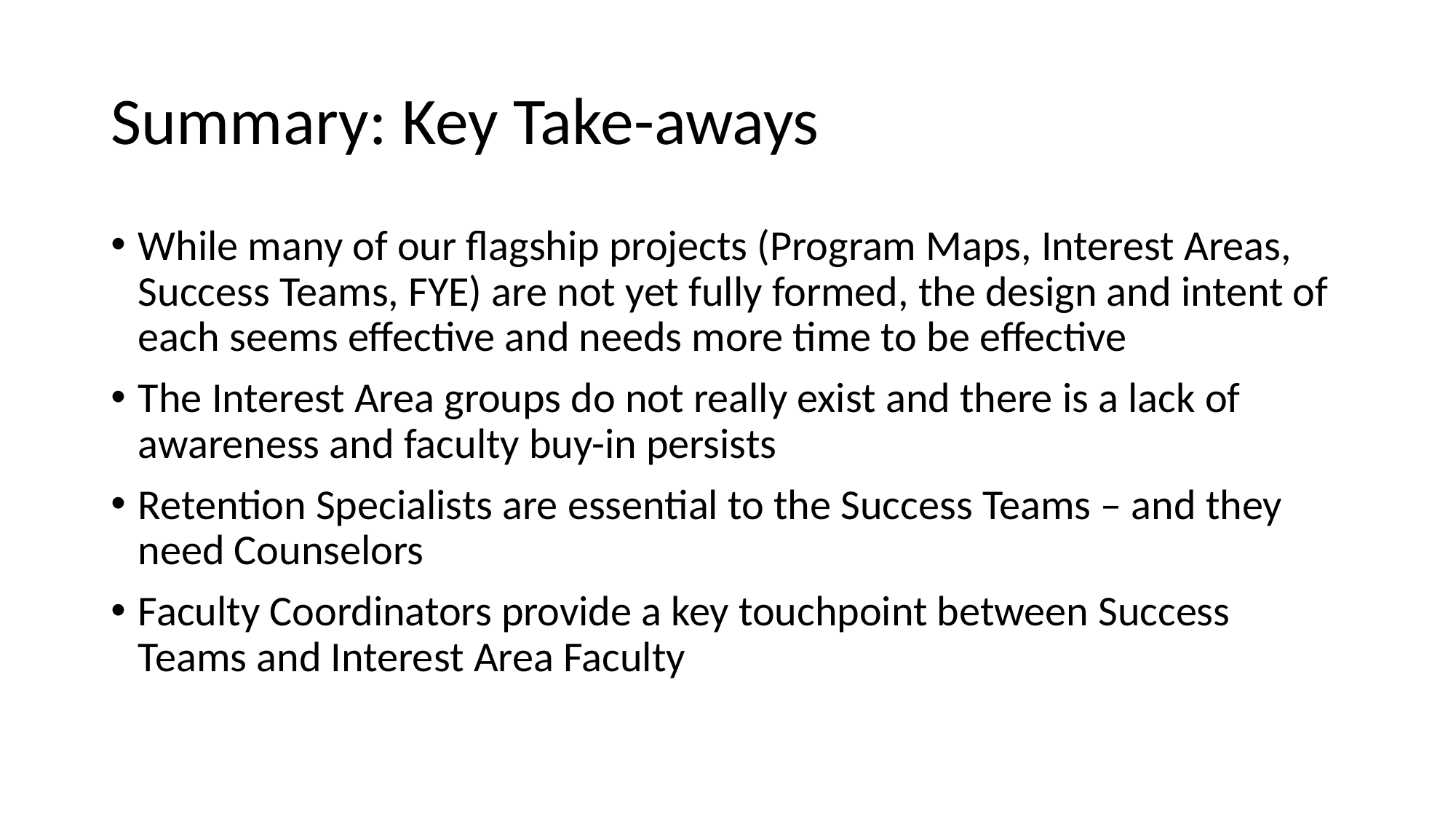

# Summary: Key Take-aways
While many of our flagship projects (Program Maps, Interest Areas, Success Teams, FYE) are not yet fully formed, the design and intent of each seems effective and needs more time to be effective
The Interest Area groups do not really exist and there is a lack of awareness and faculty buy-in persists
Retention Specialists are essential to the Success Teams – and they need Counselors
Faculty Coordinators provide a key touchpoint between Success Teams and Interest Area Faculty